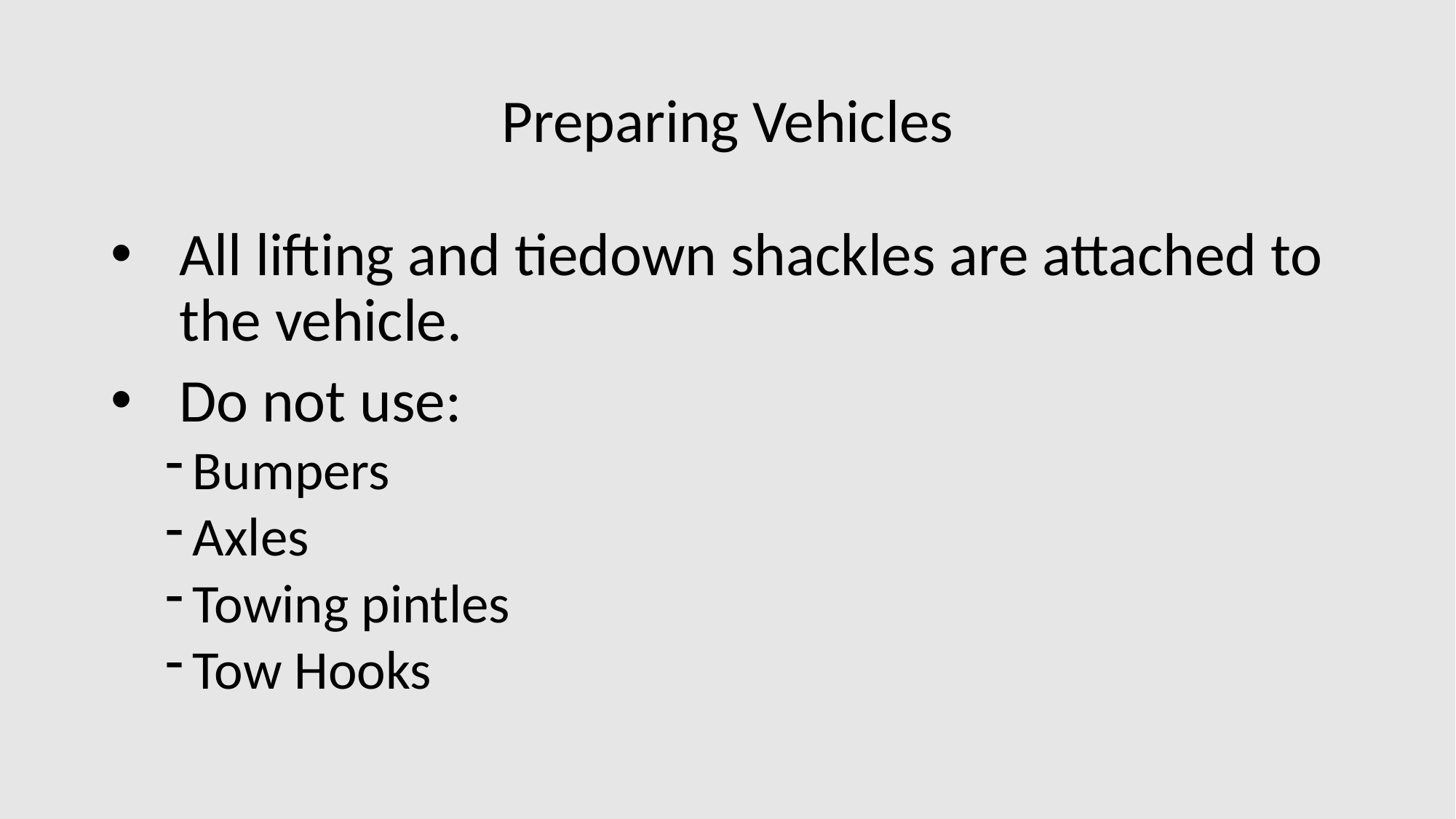

# Preparing Vehicles
All lifting and tiedown shackles are attached to the vehicle.
Do not use:
Bumpers
Axles
Towing pintles
Tow Hooks